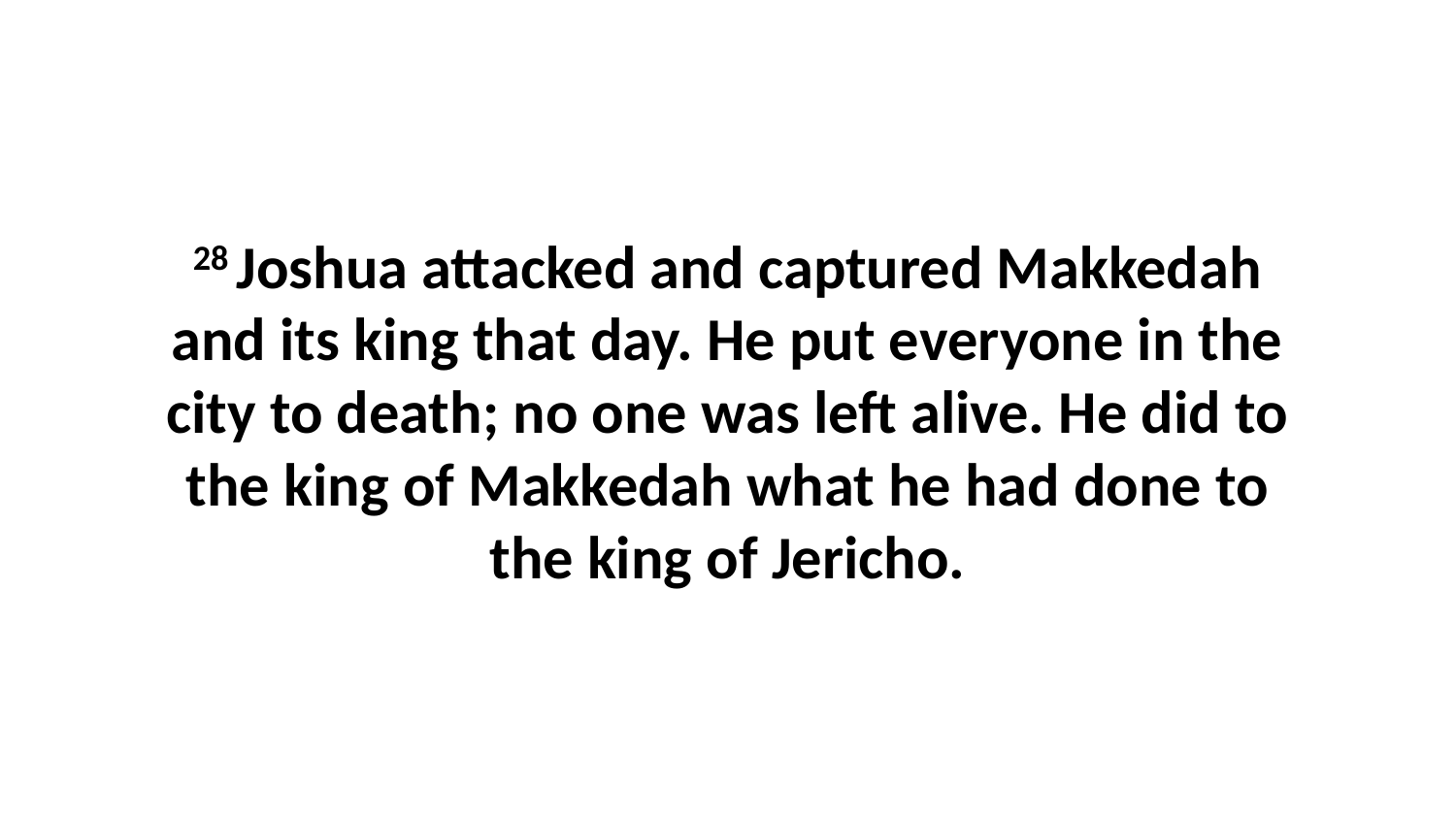

28 Joshua attacked and captured Makkedah and its king that day. He put everyone in the city to death; no one was left alive. He did to the king of Makkedah what he had done to the king of Jericho.